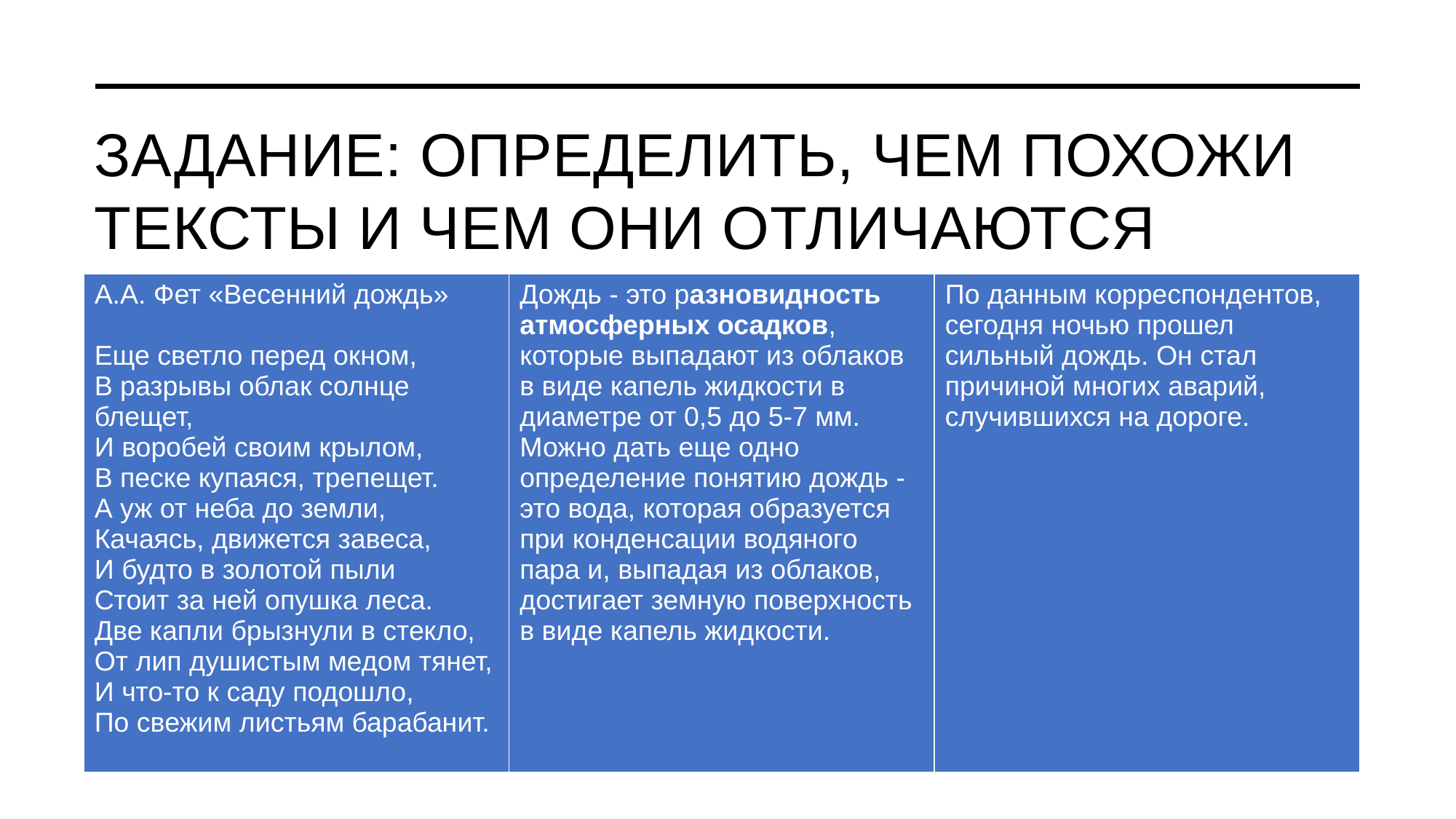

# Задание: определить, чем похожи тексты и чем они отличаются
| А.А. Фет «Весенний дождь» Еще светло перед окном, В разрывы облак солнце блещет, И воробей своим крылом, В песке купаяся, трепещет. А уж от неба до земли, Качаясь, движется завеса, И будто в золотой пыли Стоит за ней опушка леса. Две капли брызнули в стекло, От лип душистым медом тянет, И что-то к саду подошло, По свежим листьям барабанит. | Дождь - это разновидность атмосферных осадков, которые выпадают из облаков в виде капель жидкости в диаметре от 0,5 до 5-7 мм. Можно дать еще одно определение понятию дождь - это вода, которая образуется при конденсации водяного пара и, выпадая из облаков, достигает земную поверхность в виде капель жидкости. | По данным корреспондентов, сегодня ночью прошел сильный дождь. Он стал причиной многих аварий, случившихся на дороге. |
| --- | --- | --- |